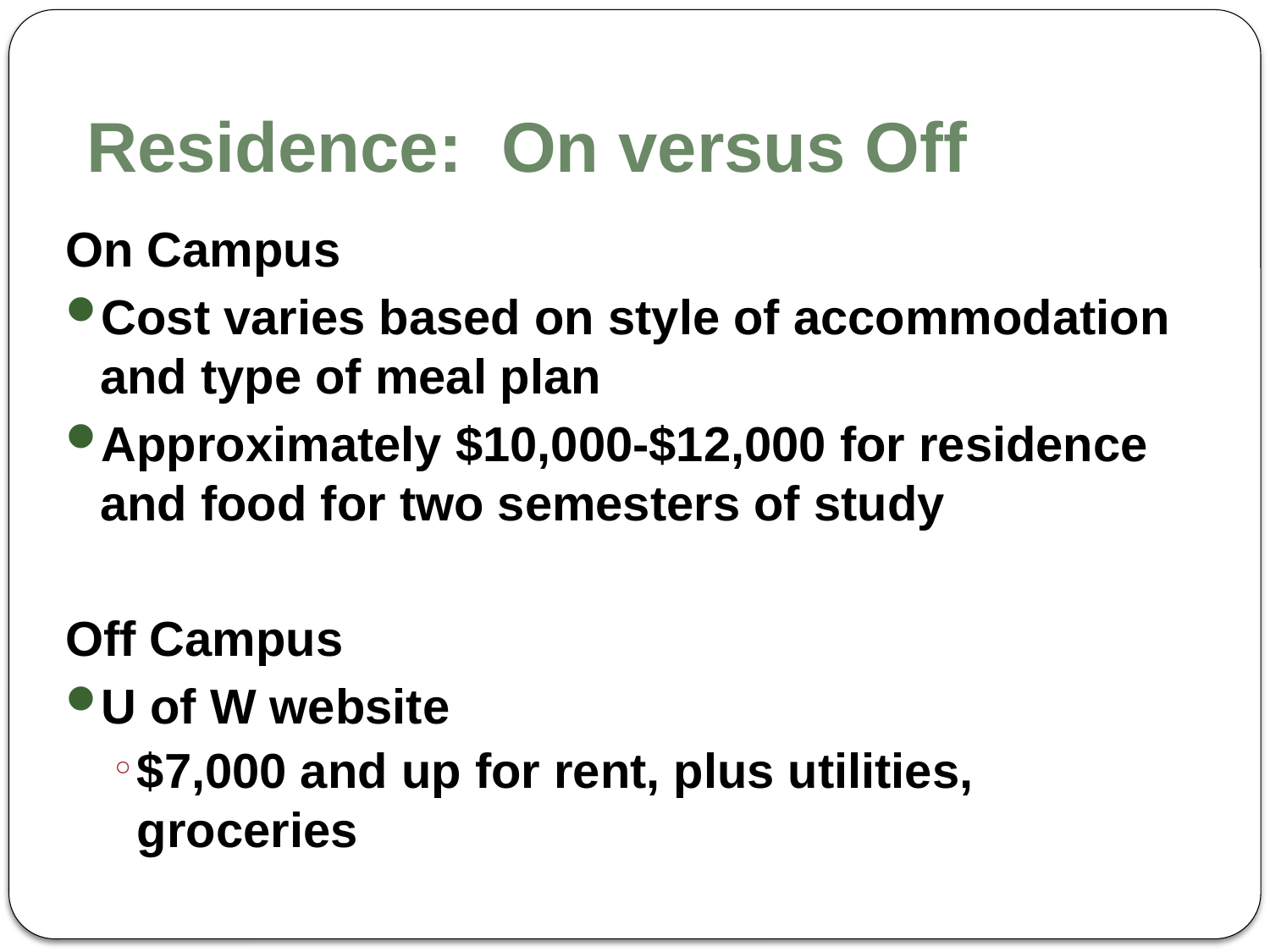

# Residence:  On versus Off
On Campus
Cost varies based on style of accommodation and type of meal plan
Approximately $10,000-$12,000 for residence and food for two semesters of study

Off Campus
U of W website
$7,000 and up for rent, plus utilities, groceries